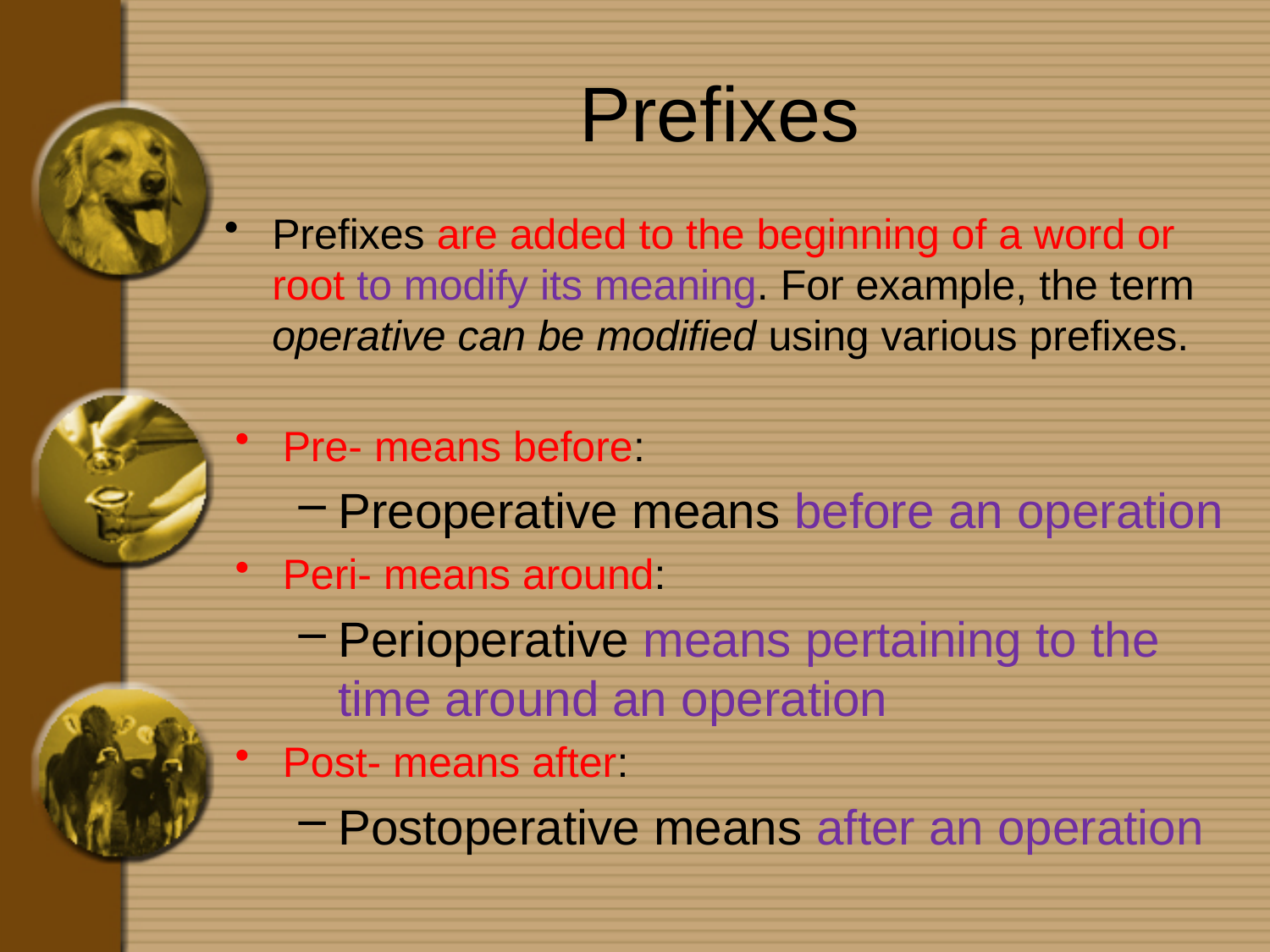

# Prefixes
Prefixes are added to the beginning of a word or root to modify its meaning. For example, the term operative can be modified using various prefixes.
Pre- means before:
Preoperative means before an operation
Peri- means around:
Perioperative means pertaining to the time around an operation
Post- means after:
Postoperative means after an operation